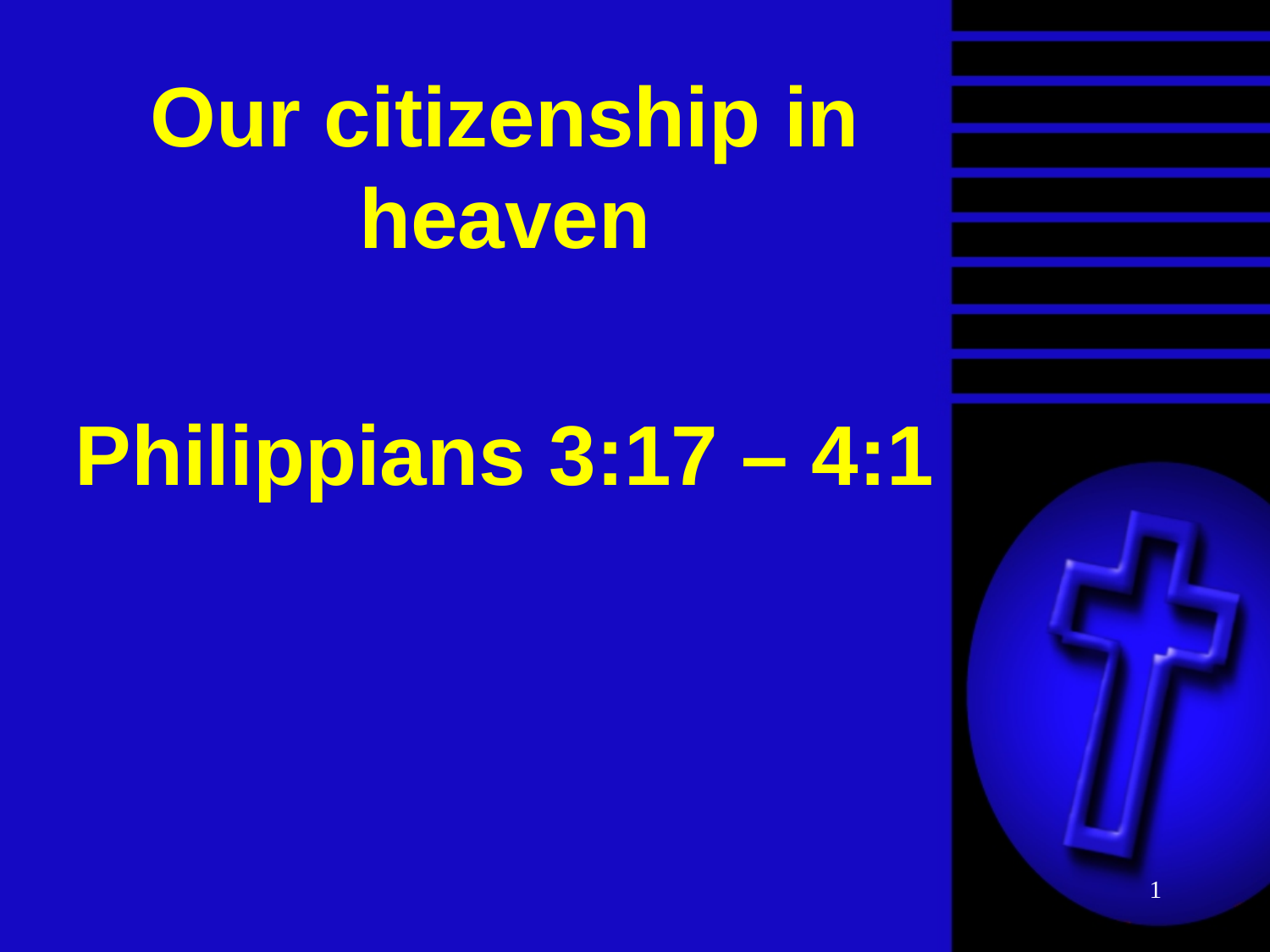

Our citizenship in heaven

Philippians 3:17 – 4:1
1